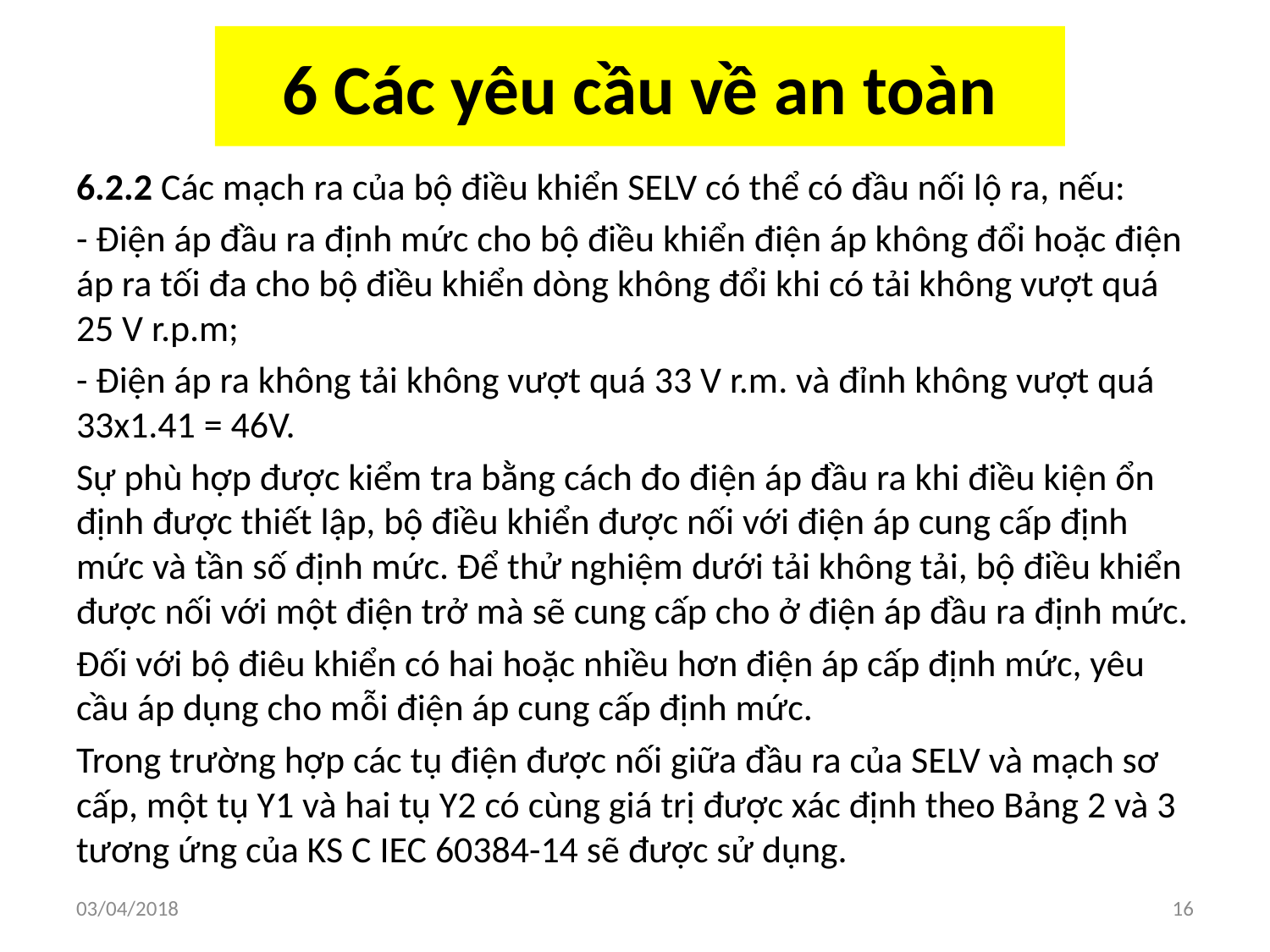

# 6 Các yêu cầu về an toàn
6.2.2 Các mạch ra của bộ điều khiển SELV có thể có đầu nối lộ ra, nếu:
- Điện áp đầu ra định mức cho bộ điều khiển điện áp không đổi hoặc điện áp ra tối đa cho bộ điều khiển dòng không đổi khi có tải không vượt quá 25 V r.p.m;
- Điện áp ra không tải không vượt quá 33 V r.m. và đỉnh không vượt quá 33x1.41 = 46V.
Sự phù hợp được kiểm tra bằng cách đo điện áp đầu ra khi điều kiện ổn định được thiết lập, bộ điều khiển được nối với điện áp cung cấp định mức và tần số định mức. Để thử nghiệm dưới tải không tải, bộ điều khiển được nối với một điện trở mà sẽ cung cấp cho ở điện áp đầu ra định mức.
Đối với bộ điêu khiển có hai hoặc nhiều hơn điện áp cấp định mức, yêu cầu áp dụng cho mỗi điện áp cung cấp định mức.
Trong trường hợp các tụ điện được nối giữa đầu ra của SELV và mạch sơ cấp, một tụ Y1 và hai tụ Y2 có cùng giá trị được xác định theo Bảng 2 và 3 tương ứng của KS C IEC 60384-14 sẽ được sử dụng.
03/04/2018
16